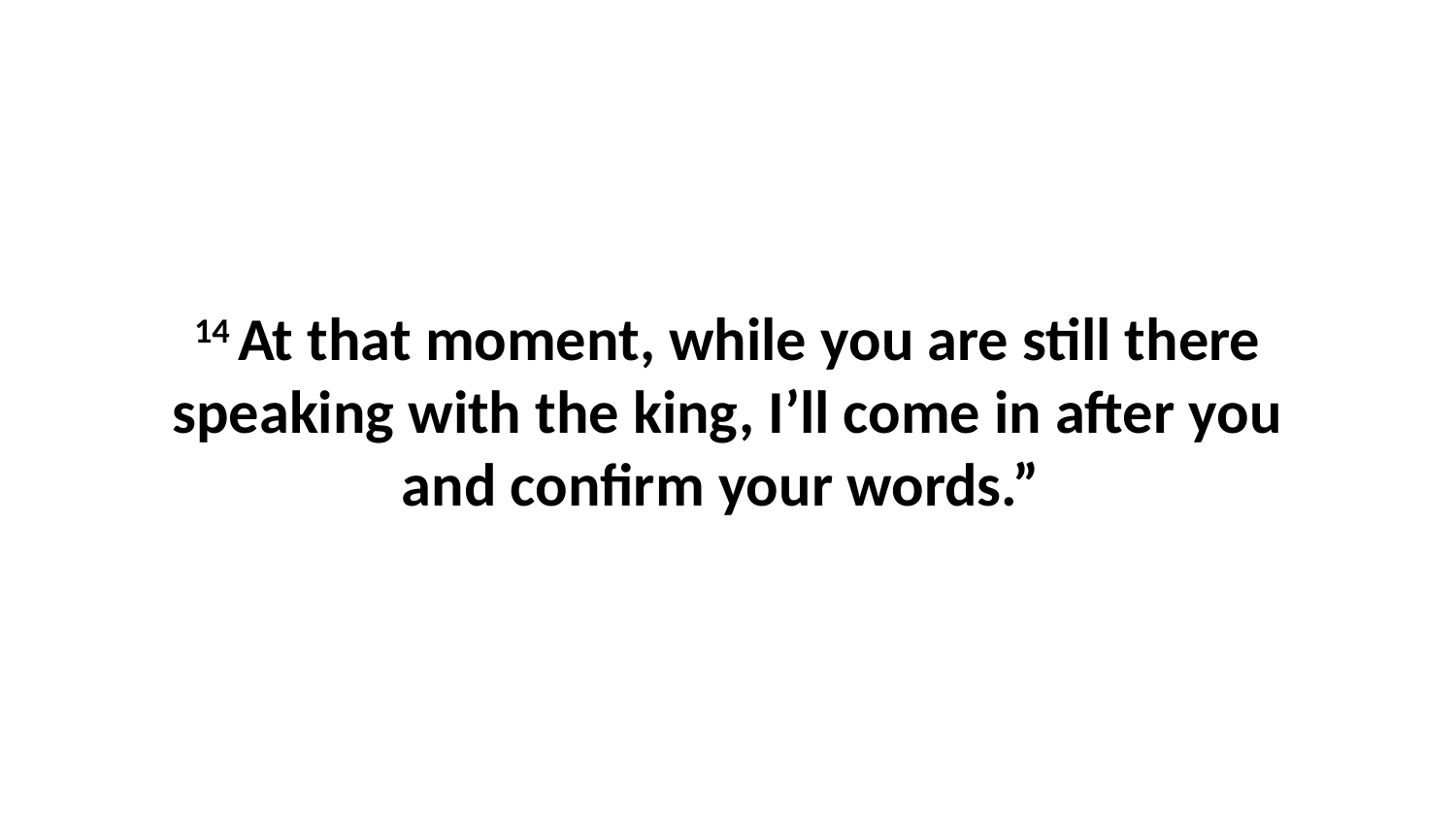

14 At that moment, while you are still there speaking with the king, I’ll come in after you and confirm your words.”